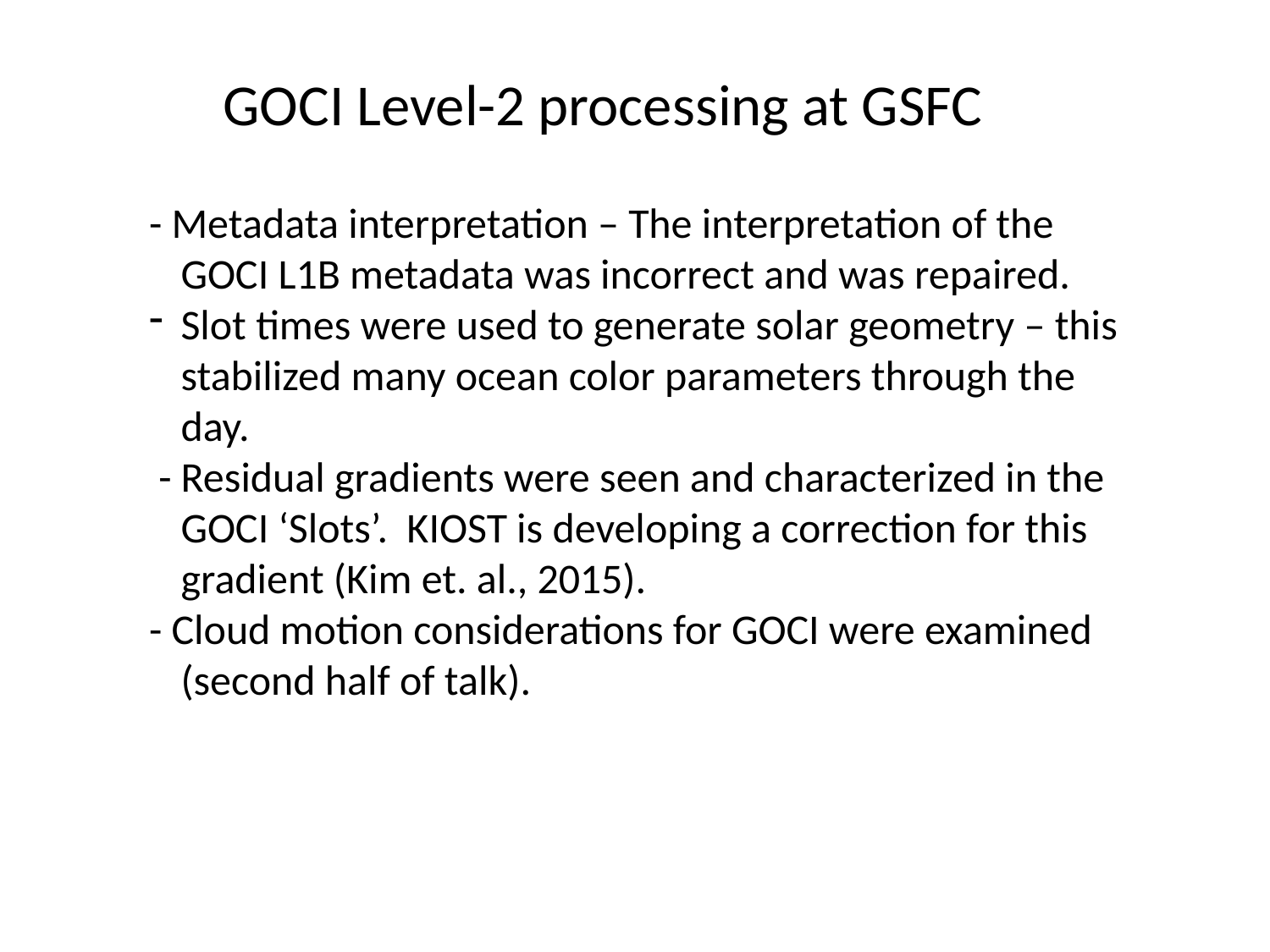

GOCI Level-2 processing at GSFC
- Metadata interpretation – The interpretation of the GOCI L1B metadata was incorrect and was repaired.
Slot times were used to generate solar geometry – this stabilized many ocean color parameters through the day.
 - Residual gradients were seen and characterized in the GOCI ‘Slots’.  KIOST is developing a correction for this gradient (Kim et. al., 2015).
- Cloud motion considerations for GOCI were examined (second half of talk).